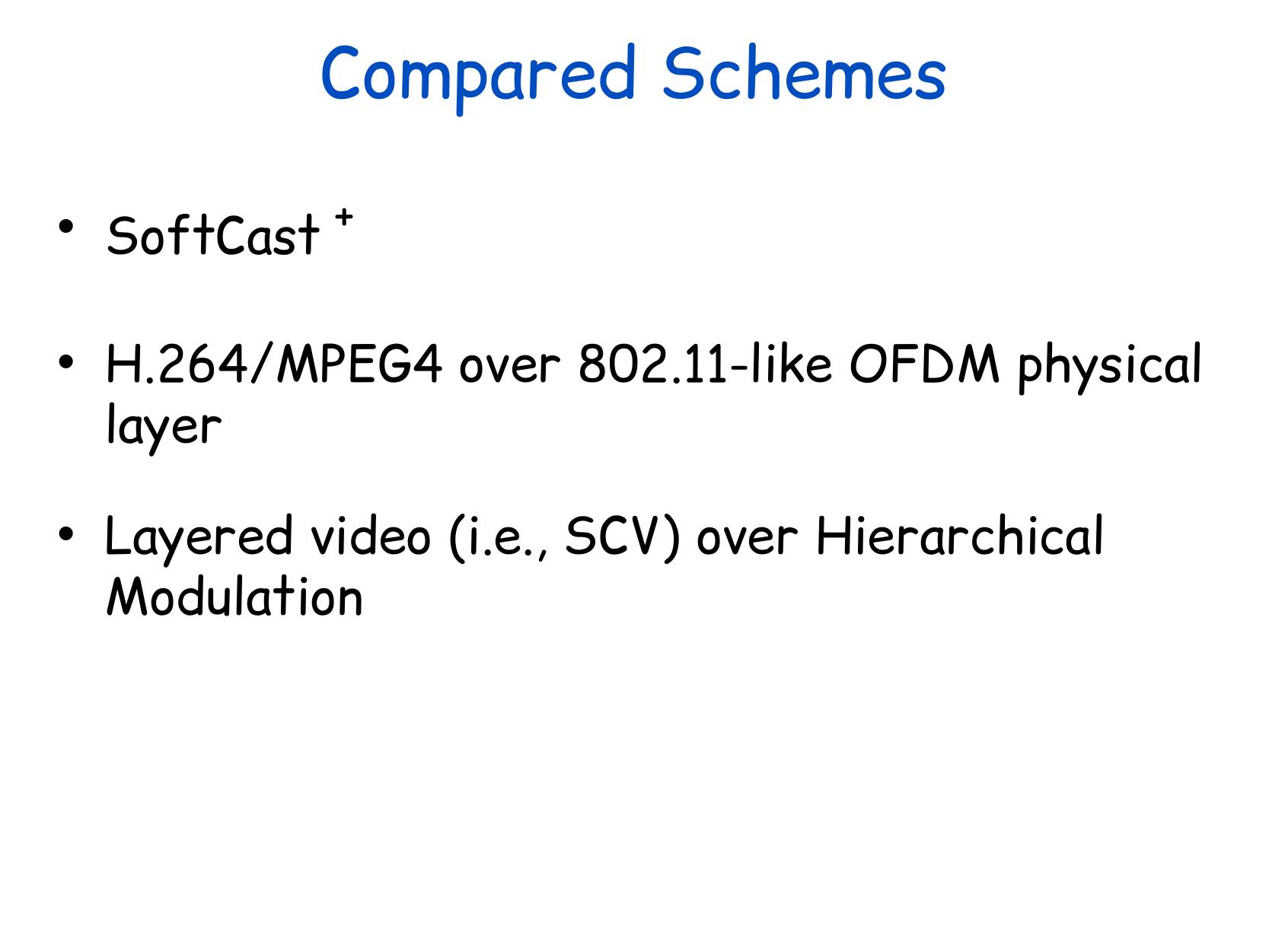

# Compared Schemes
SoftCast +

H.264/MPEG4 over 802.11-like OFDM physical layer

Layered video (i.e., SCV) over Hierarchical Modulation